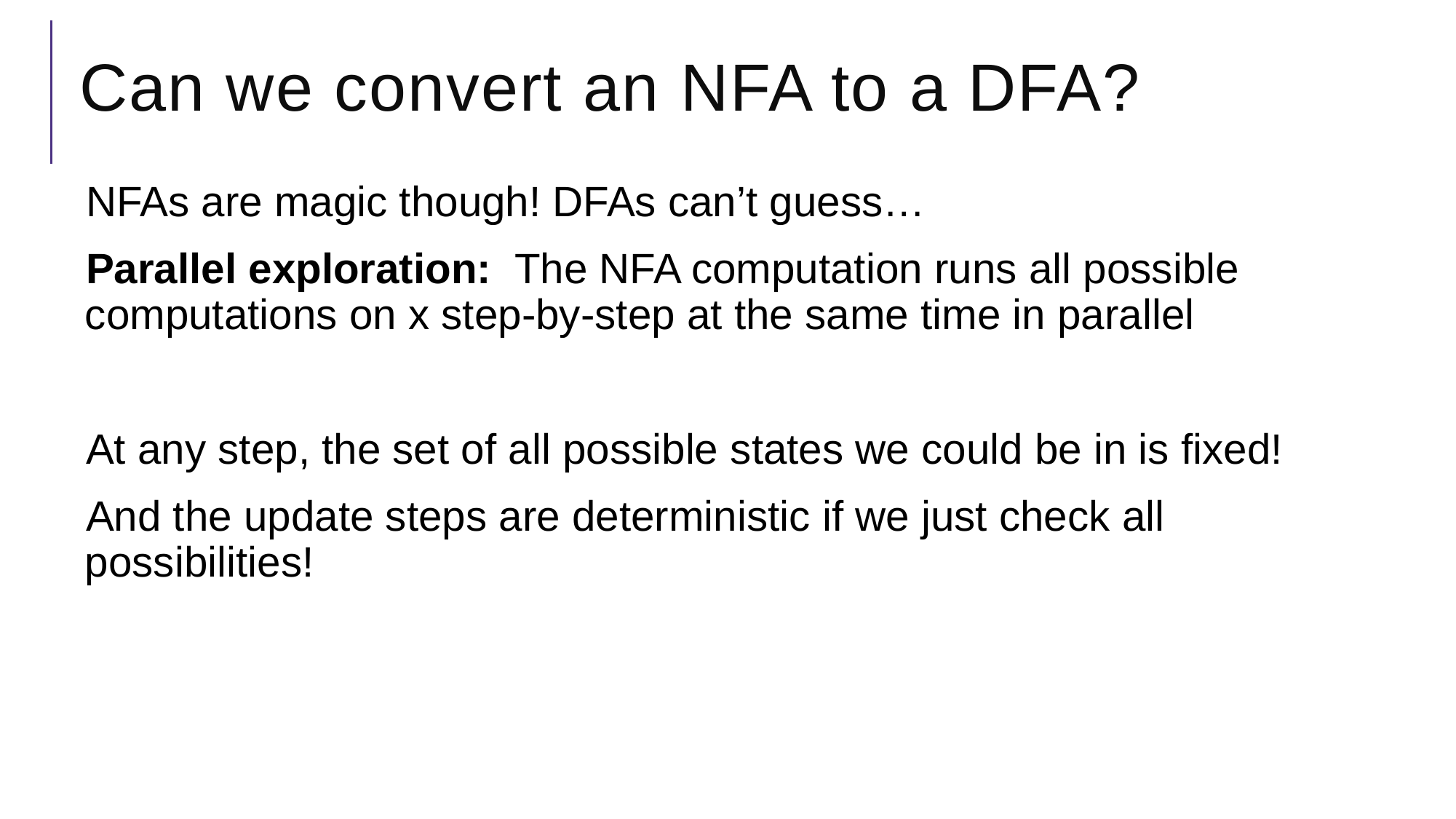

# Can we convert an NFA to a DFA?
NFAs are magic though! DFAs can’t guess…
Parallel exploration:  The NFA computation runs all possible computations on x step-by-step at the same time in parallel

At any step, the set of all possible states we could be in is fixed!
And the update steps are deterministic if we just check all possibilities!